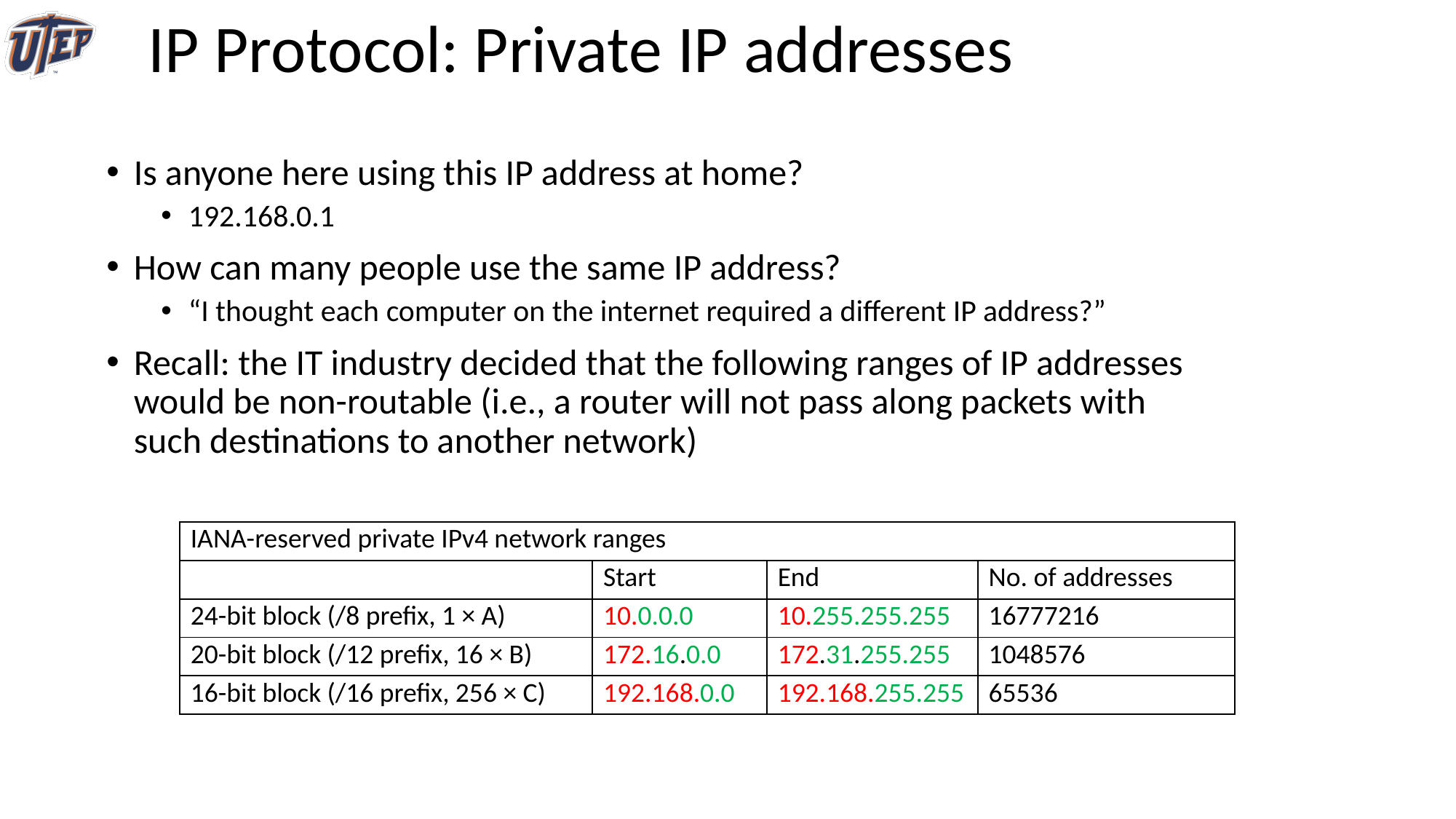

# IP Protocol: Private IP addresses
Is anyone here using this IP address at home?
192.168.0.1
How can many people use the same IP address?
“I thought each computer on the internet required a different IP address?”
Recall: the IT industry decided that the following ranges of IP addresses would be non-routable (i.e., a router will not pass along packets with such destinations to another network)

| IANA-reserved private IPv4 network ranges |  |  |  |
| --- | --- | --- | --- |
|  | Start | End | No. of addresses |
| 24-bit block (/8 prefix, 1 × A) | 10.0.0.0 | 10.255.255.255 | 16777216 |
| 20-bit block (/12 prefix, 16 × B) | 172.16.0.0 | 172.31.255.255 | 1048576 |
| 16-bit block (/16 prefix, 256 × C) | 192.168.0.0 | 192.168.255.255 | 65536 |